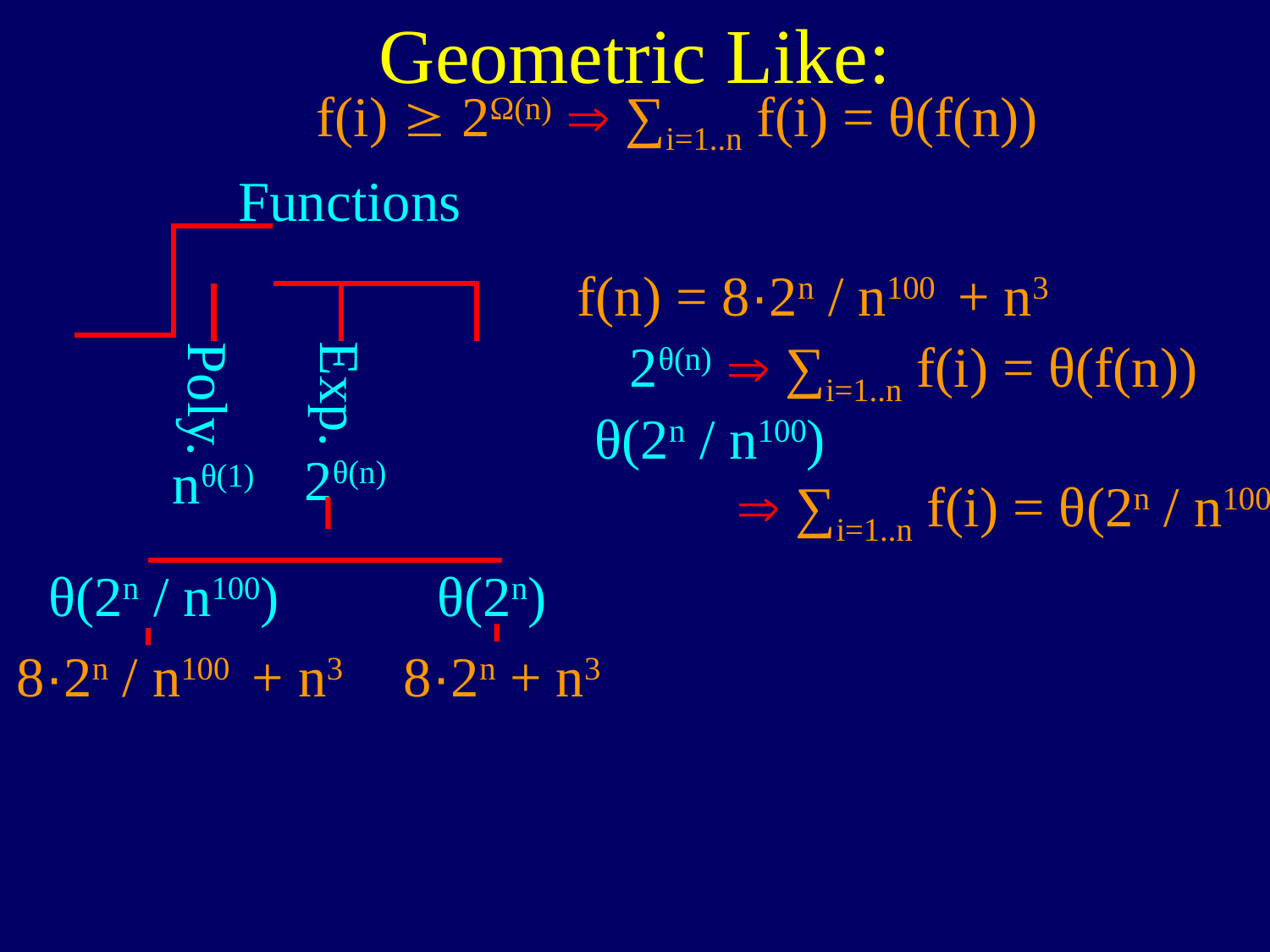

Geometric Like:
f(i) ≥ 2Ω(n) ⇒ ∑i=1..n f(i) = θ(f(n))
Functions
f(n) = 8·2n / n100  + n3
2θ(n) ⇒ ∑i=1..n f(i) = θ(f(n))
Exp.
Poly.
θ(2n / n100)
     ⇒ ∑i=1..n f(i) = θ(2n / n100)
2θ(n)
nθ(1)

θ(2n / n100)

θ(2n)

8·2n / n100  + n3
8·2n + n3